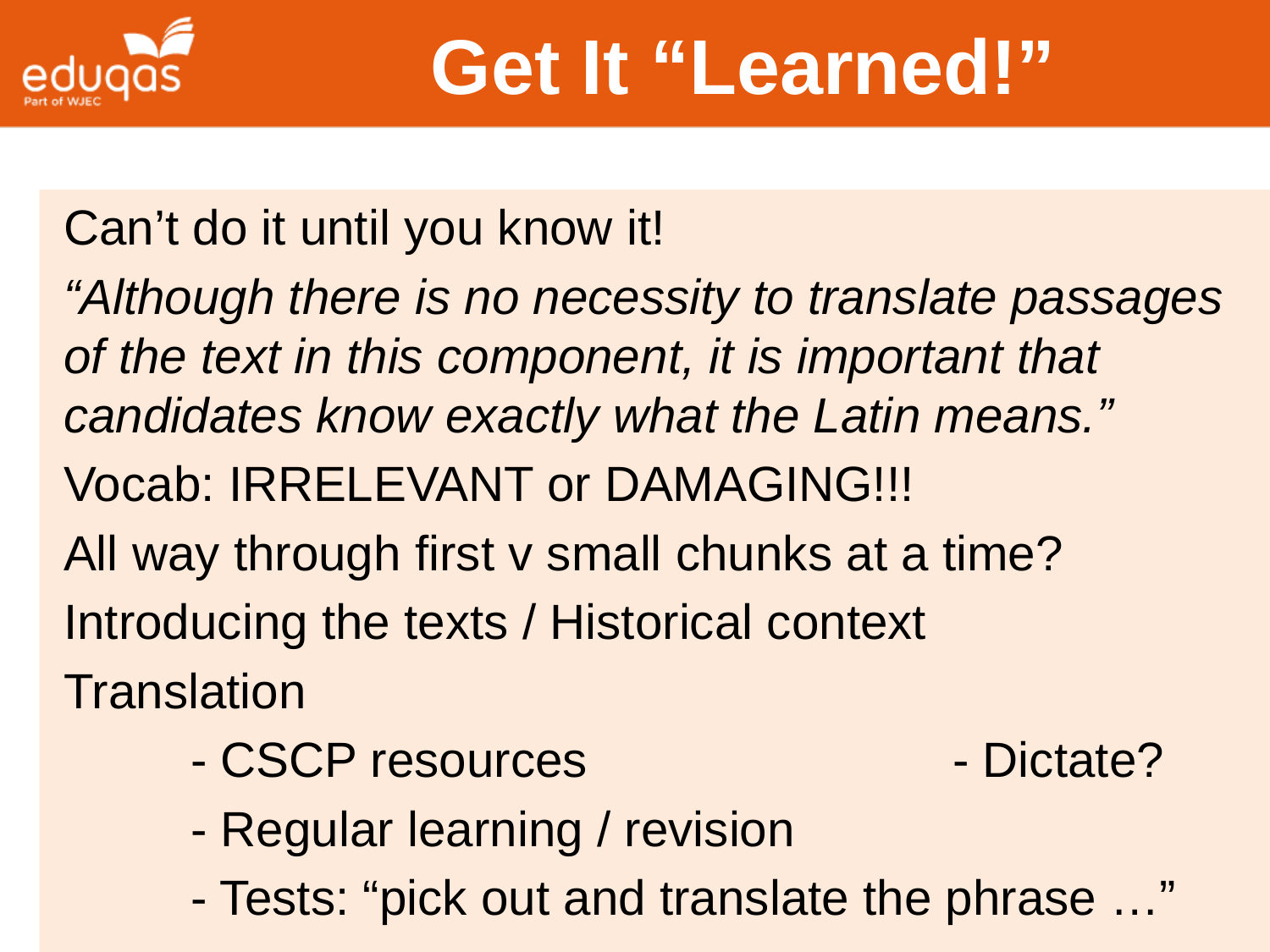

# Get It “Learned!”
Can’t do it until you know it!
“Although there is no necessity to translate passages of the text in this component, it is important that candidates know exactly what the Latin means.”
Vocab: IRRELEVANT or DAMAGING!!!
All way through first v small chunks at a time?
Introducing the texts / Historical context
Translation
	- CSCP resources			- Dictate?
	- Regular learning / revision
	- Tests: “pick out and translate the phrase …”